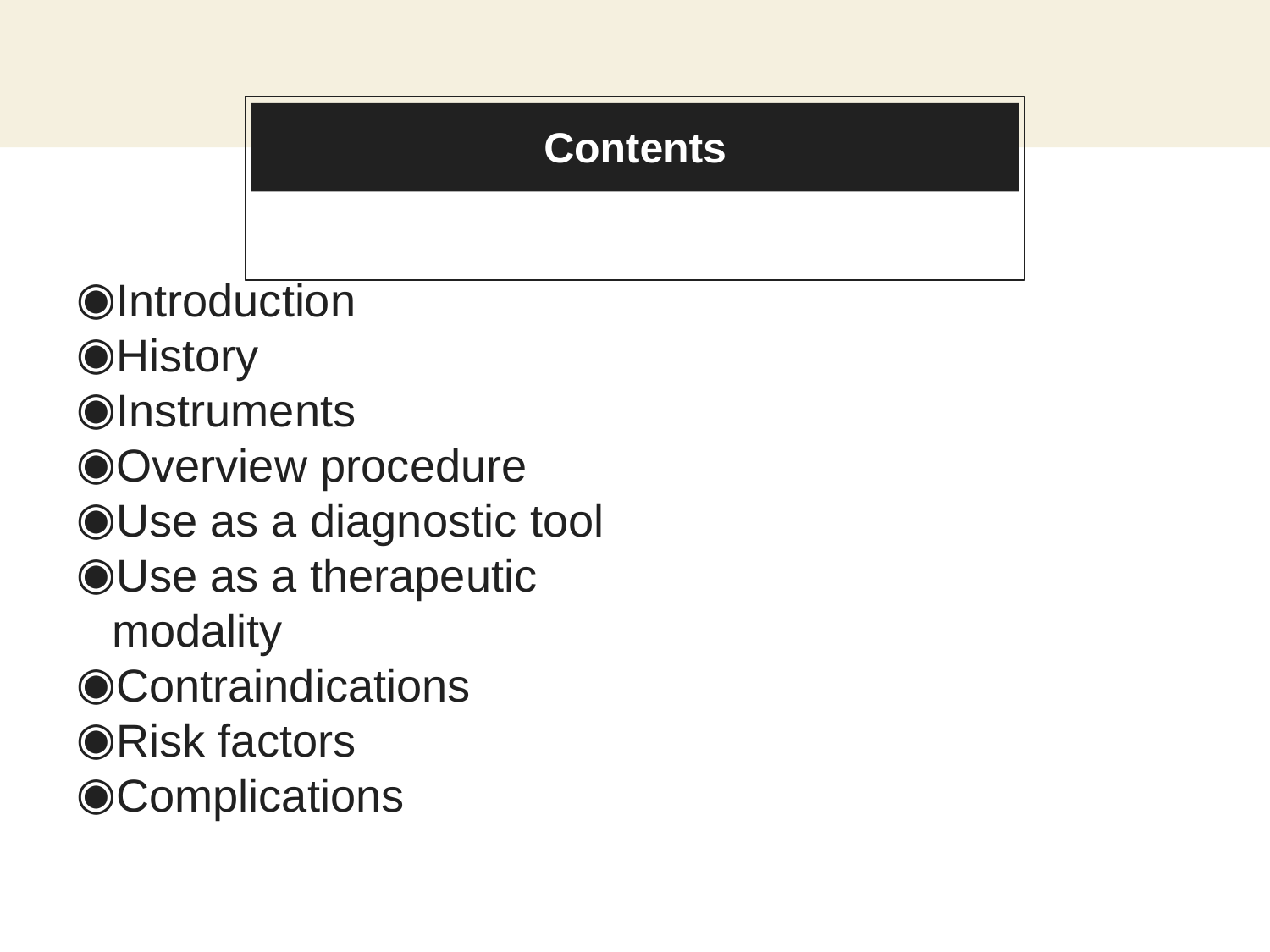

# Contents
Introduction
History
Instruments
Overview procedure
Use as a diagnostic tool
Use as a therapeutic modality
Contraindications
Risk factors
Complications